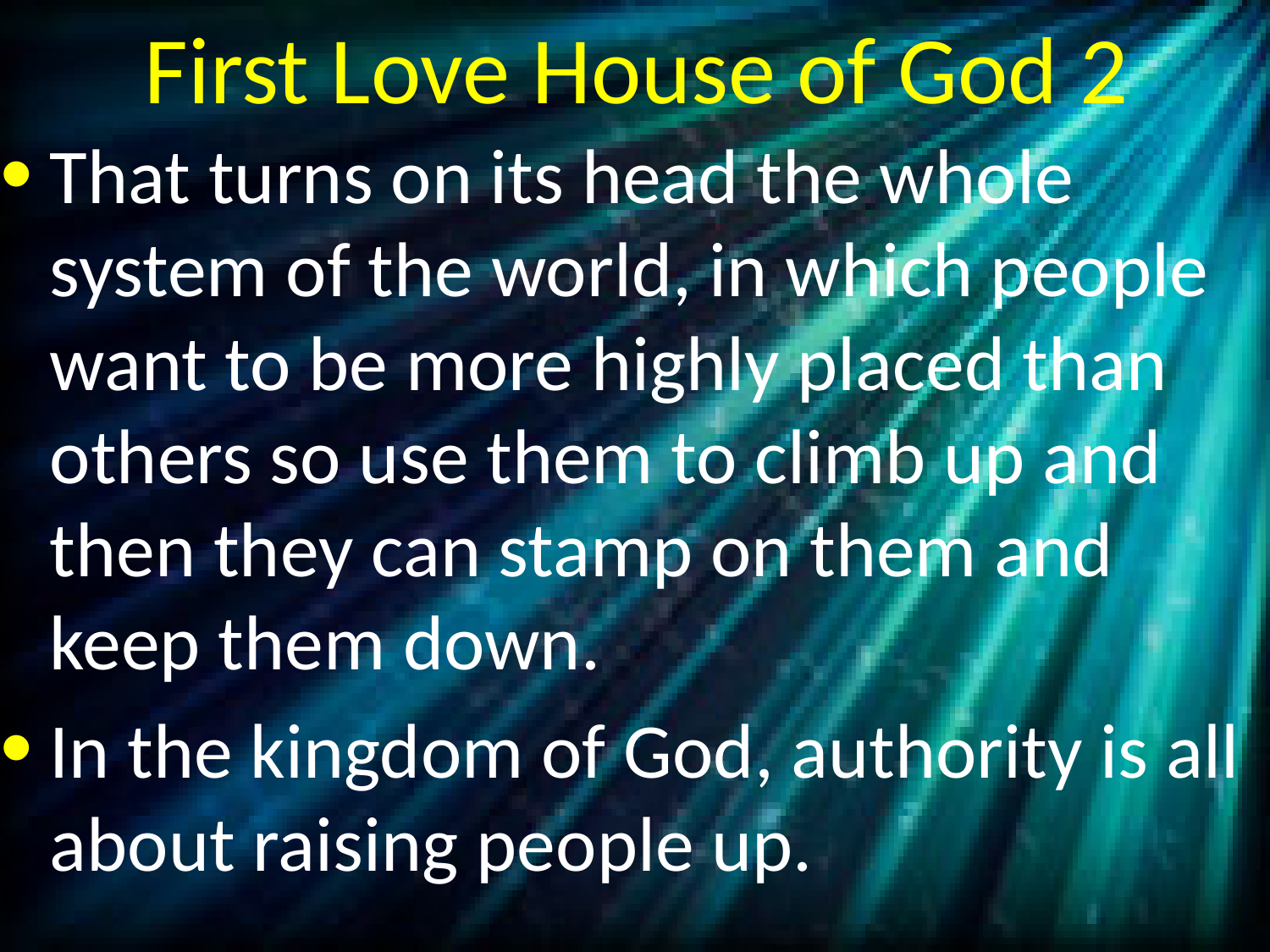

# First Love House of God 2
That turns on its head the whole system of the world, in which people want to be more highly placed than others so use them to climb up and then they can stamp on them and keep them down.
In the kingdom of God, authority is all about raising people up.